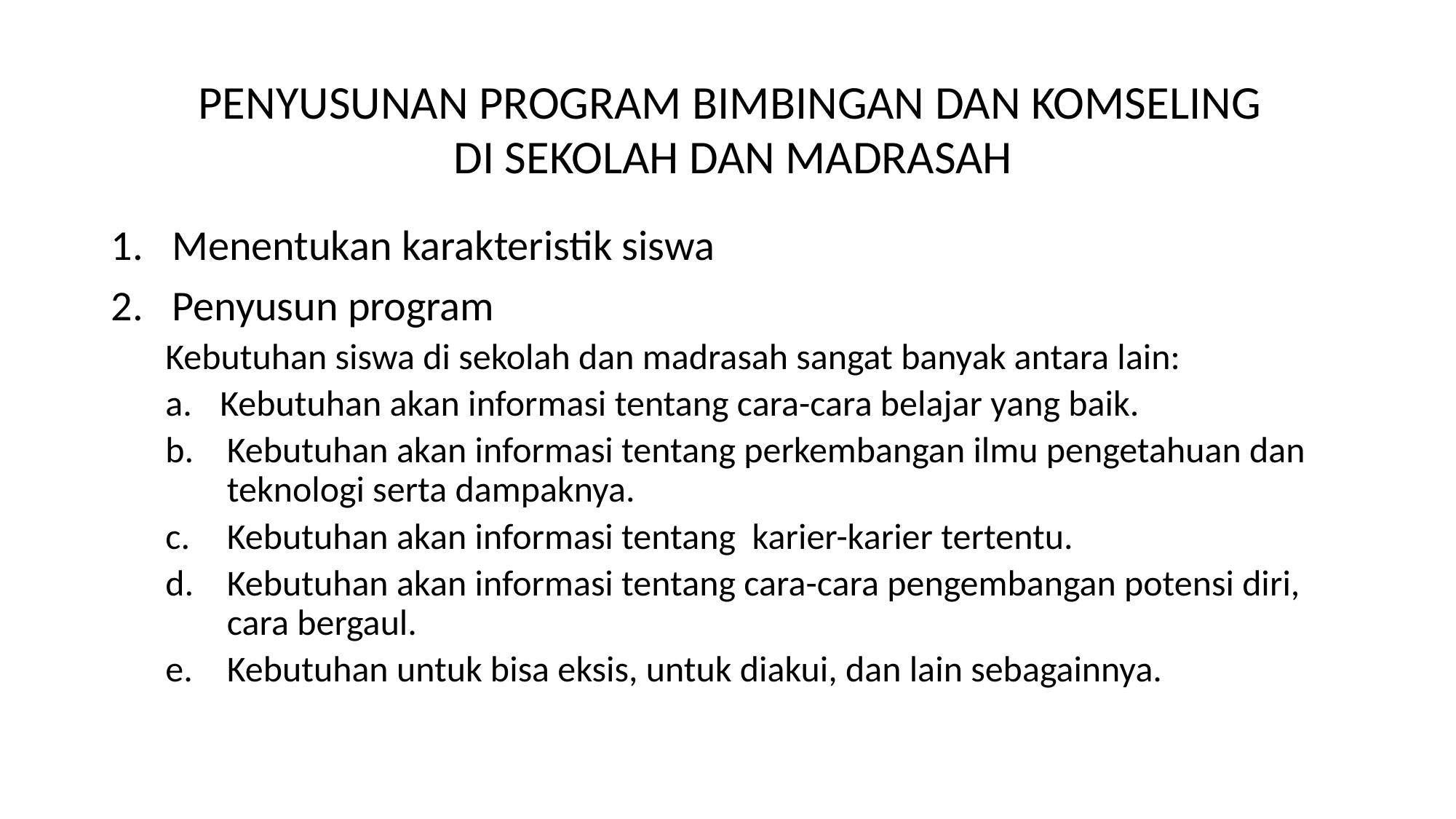

# PENYUSUNAN PROGRAM BIMBINGAN DAN KOMSELING DI SEKOLAH DAN MADRASAH
Menentukan karakteristik siswa
Penyusun program
Kebutuhan siswa di sekolah dan madrasah sangat banyak antara lain:
Kebutuhan akan informasi tentang cara-cara belajar yang baik.
Kebutuhan akan informasi tentang perkembangan ilmu pengetahuan dan teknologi serta dampaknya.
Kebutuhan akan informasi tentang  karier-karier tertentu.
Kebutuhan akan informasi tentang cara-cara pengembangan potensi diri, cara bergaul.
Kebutuhan untuk bisa eksis, untuk diakui, dan lain sebagainnya.